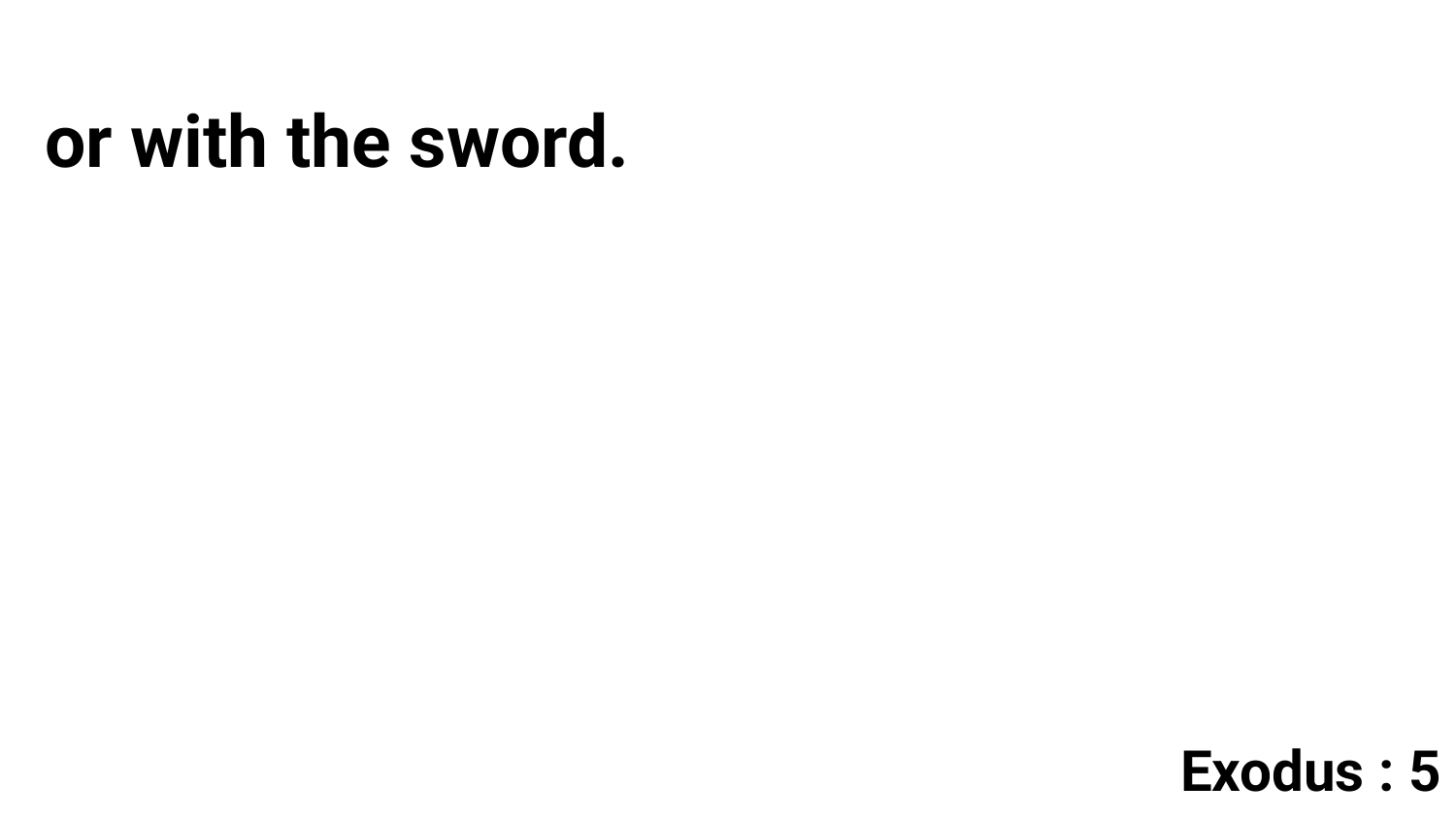

or with the sword.
Exodus : 5